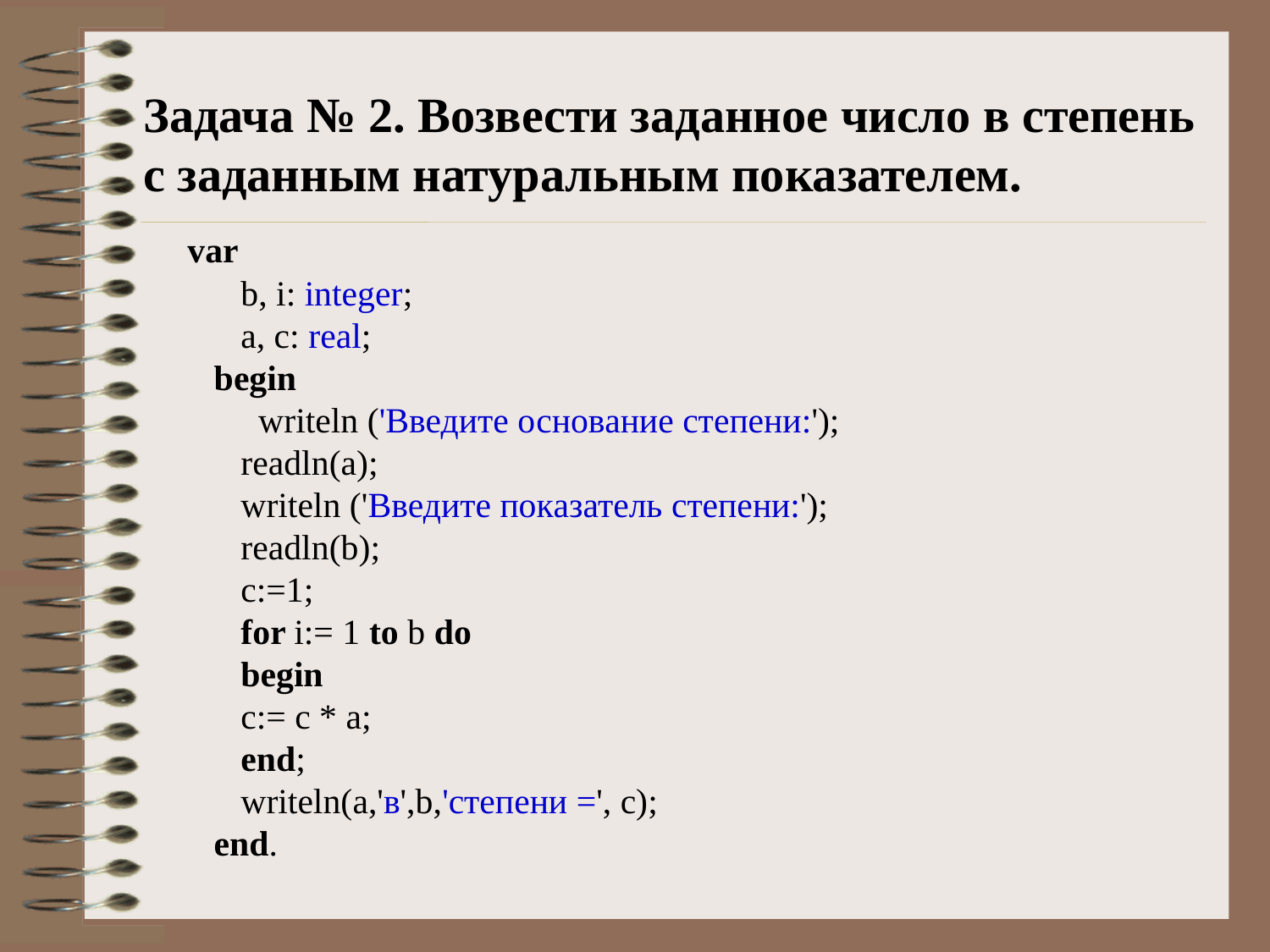

Задача № 2. Возвести заданное число в степень
с заданным натуральным показателем.
var
      b, i: integer;
      a, c: real;
   begin
        writeln ('Введите основание степени:');
      readln(a);
      writeln ('Введите показатель степени:');
      readln(b);
      c:=1;
      for i:= 1 to b do
      begin
      c:= c * a;
      end;
      writeln(a,'в',b,'степени =', c);
   end.